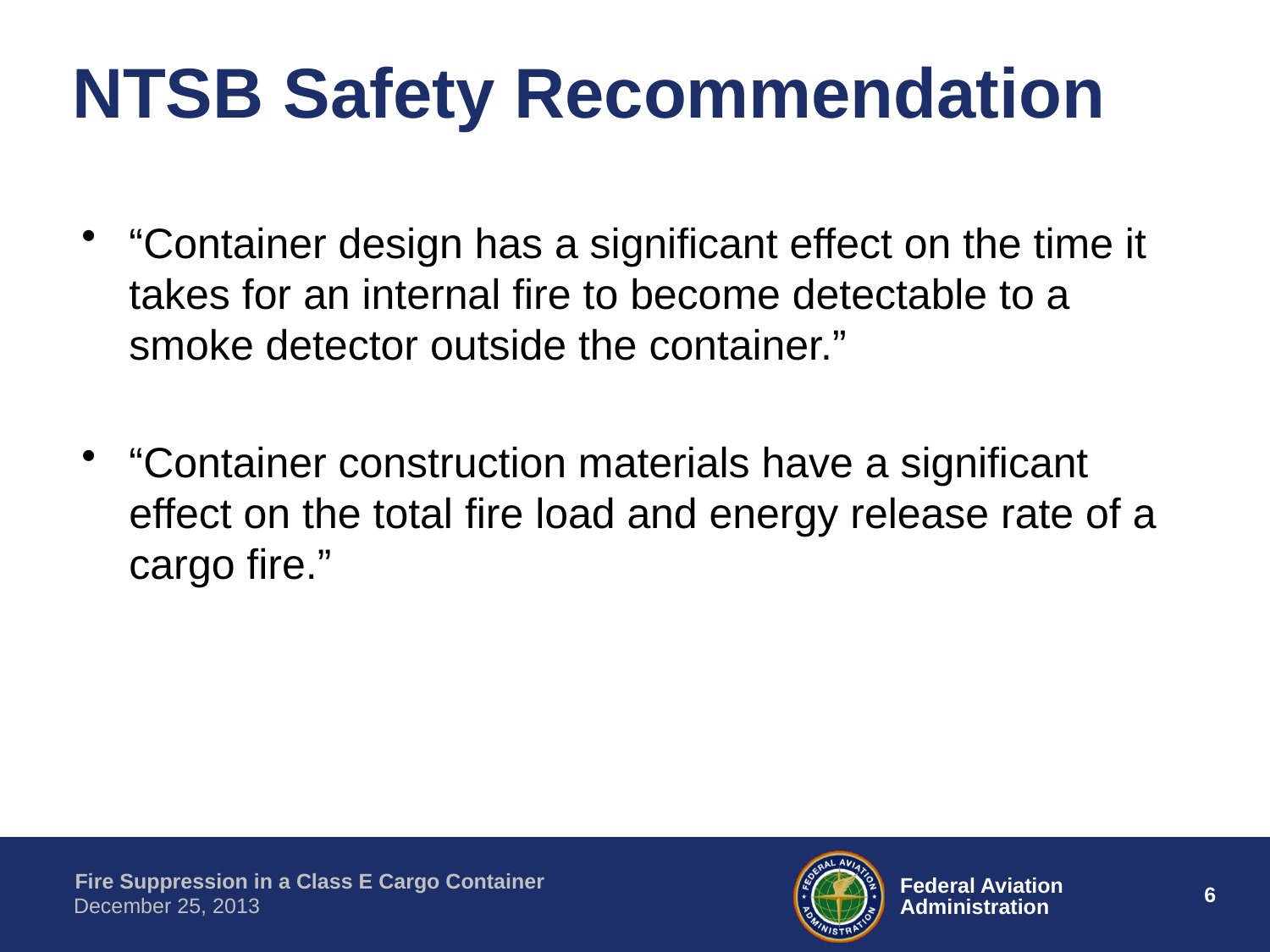

# NTSB Safety Recommendation
“Container design has a significant effect on the time it takes for an internal fire to become detectable to a smoke detector outside the container.”

“Container construction materials have a significant effect on the total fire load and energy release rate of a cargo fire.”